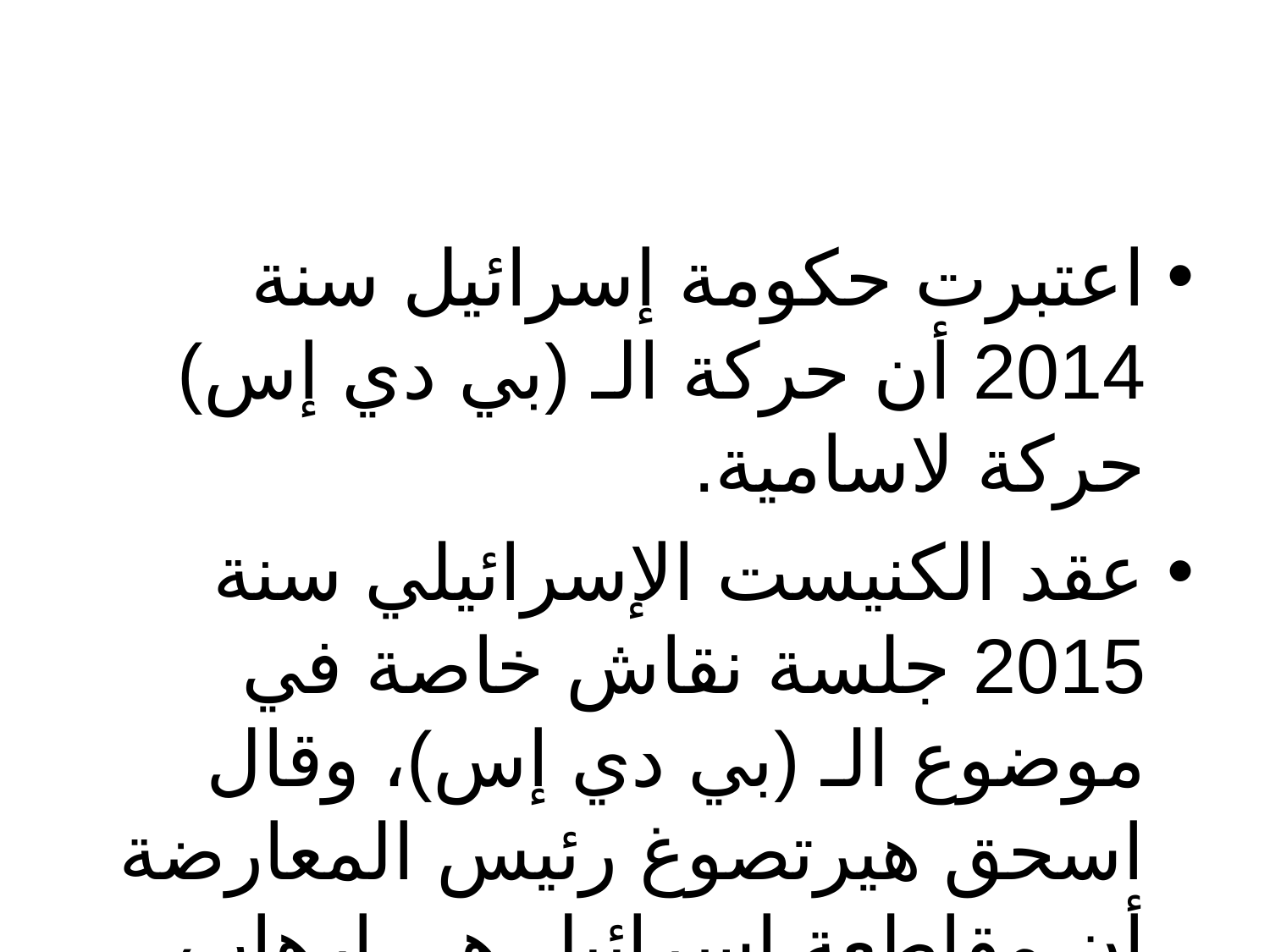

#
اعتبرت حكومة إسرائيل سنة 2014 أن حركة الـ (بي دي إس) حركة لاسامية.
عقد الكنيست الإسرائيلي سنة 2015 جلسة نقاش خاصة في موضوع الـ (بي دي إس)، وقال اسحق هيرتصوغ رئيس المعارضة أن مقاطعة إسرائيل هي إرهاب لاسامي جديد.